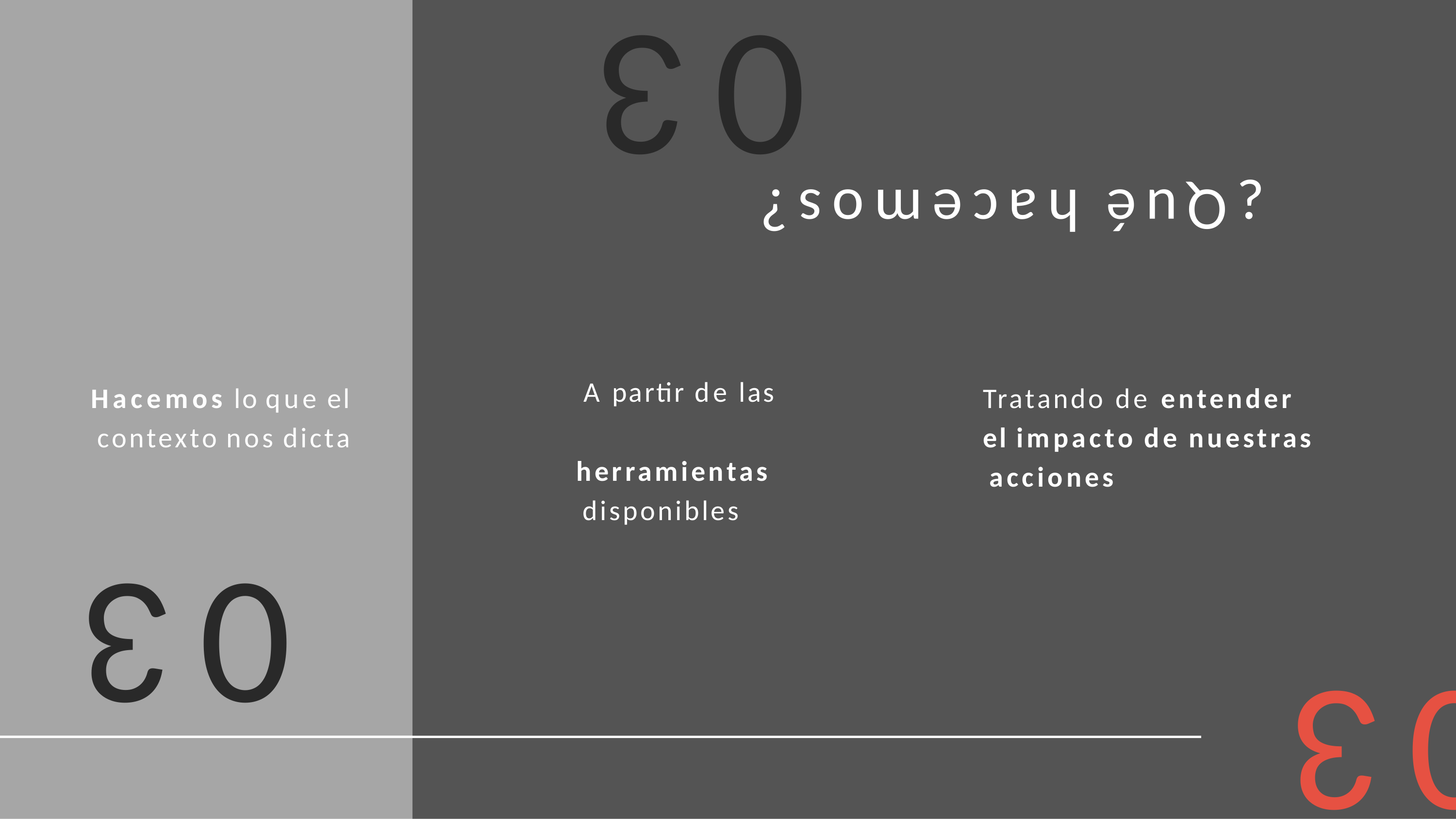

03
¿Qué hacemos?
A partir de las  herramientas  disponibles
Hacemos lo que el  contexto nos dicta
Tratando de entender  el impacto de nuestras  acciones
03
03